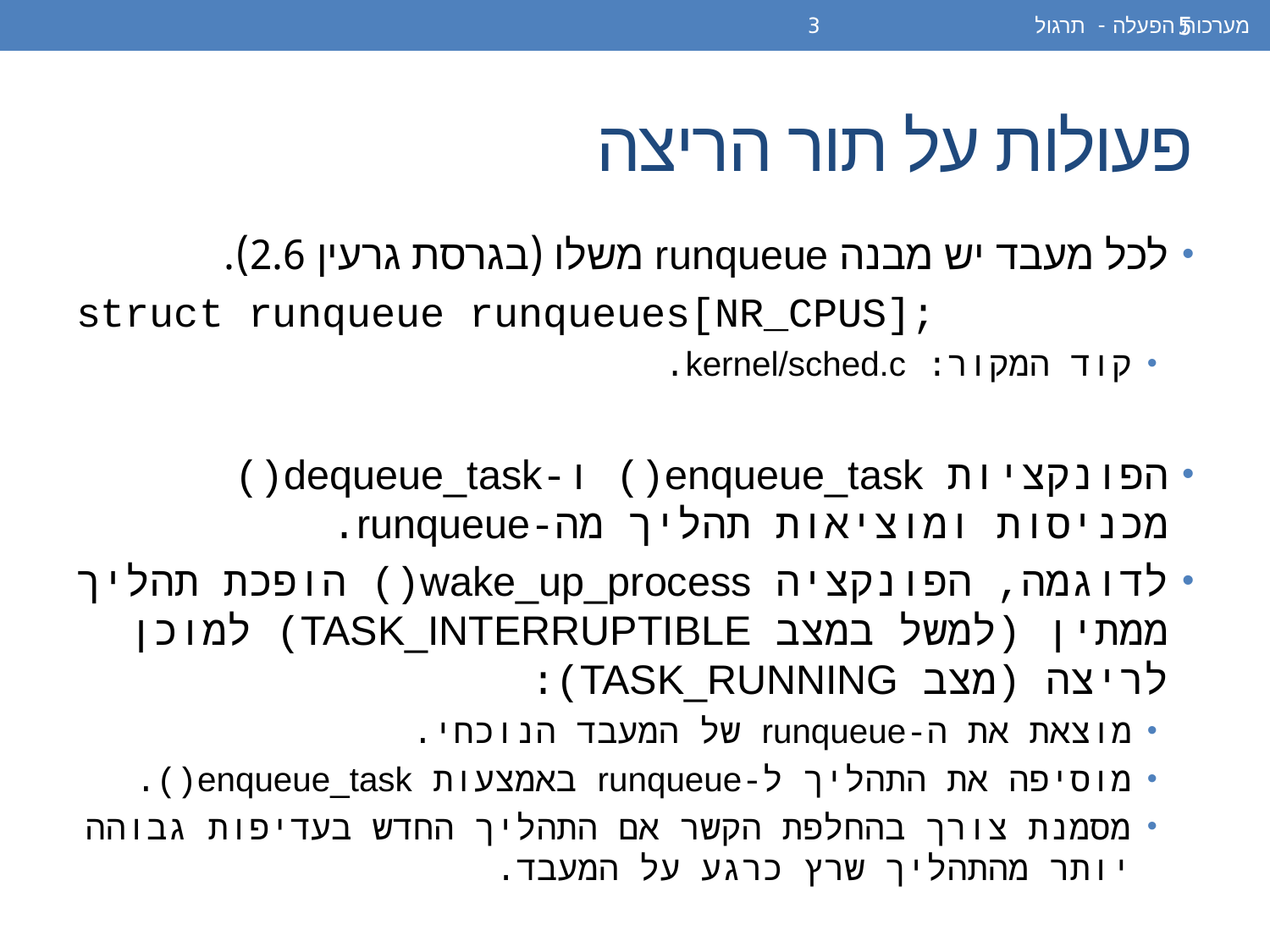

מערכות הפעלה - תרגול 3
5
# פעולות על תור הריצה
לכל מעבד יש מבנה runqueue משלו (בגרסת גרעין 2.6).
struct runqueue runqueues[NR_CPUS];
קוד המקור: kernel/sched.c.

הפונקציות enqueue_task() ו-dequeue_task() מכניסות ומוציאות תהליך מה-runqueue.
לדוגמה, הפונקציה wake_up_process() הופכת תהליך ממתין (למשל במצב TASK_INTERRUPTIBLE) למוכן לריצה (מצב TASK_RUNNING):
מוצאת את ה-runqueue של המעבד הנוכחי.
מוסיפה את התהליך ל-runqueue באמצעות enqueue_task().
מסמנת צורך בהחלפת הקשר אם התהליך החדש בעדיפות גבוהה יותר מהתהליך שרץ כרגע על המעבד.